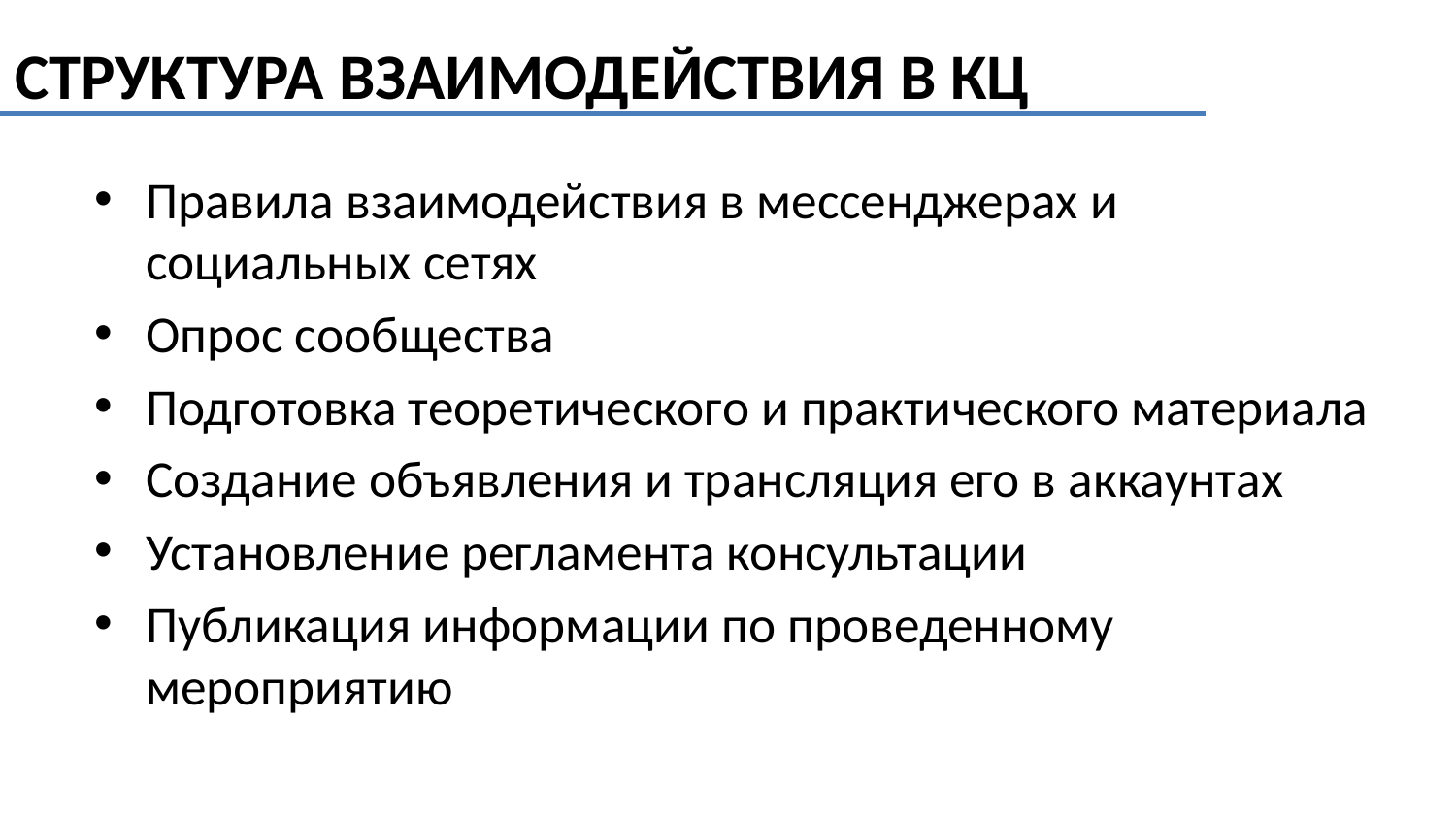

СТРУКТУРА ВЗАИМОДЕЙСТВИЯ В КЦ
Правила взаимодействия в мессенджерах и социальных сетях
Опрос сообщества
Подготовка теоретического и практического материала
Создание объявления и трансляция его в аккаунтах
Установление регламента консультации
Публикация информации по проведенному мероприятию